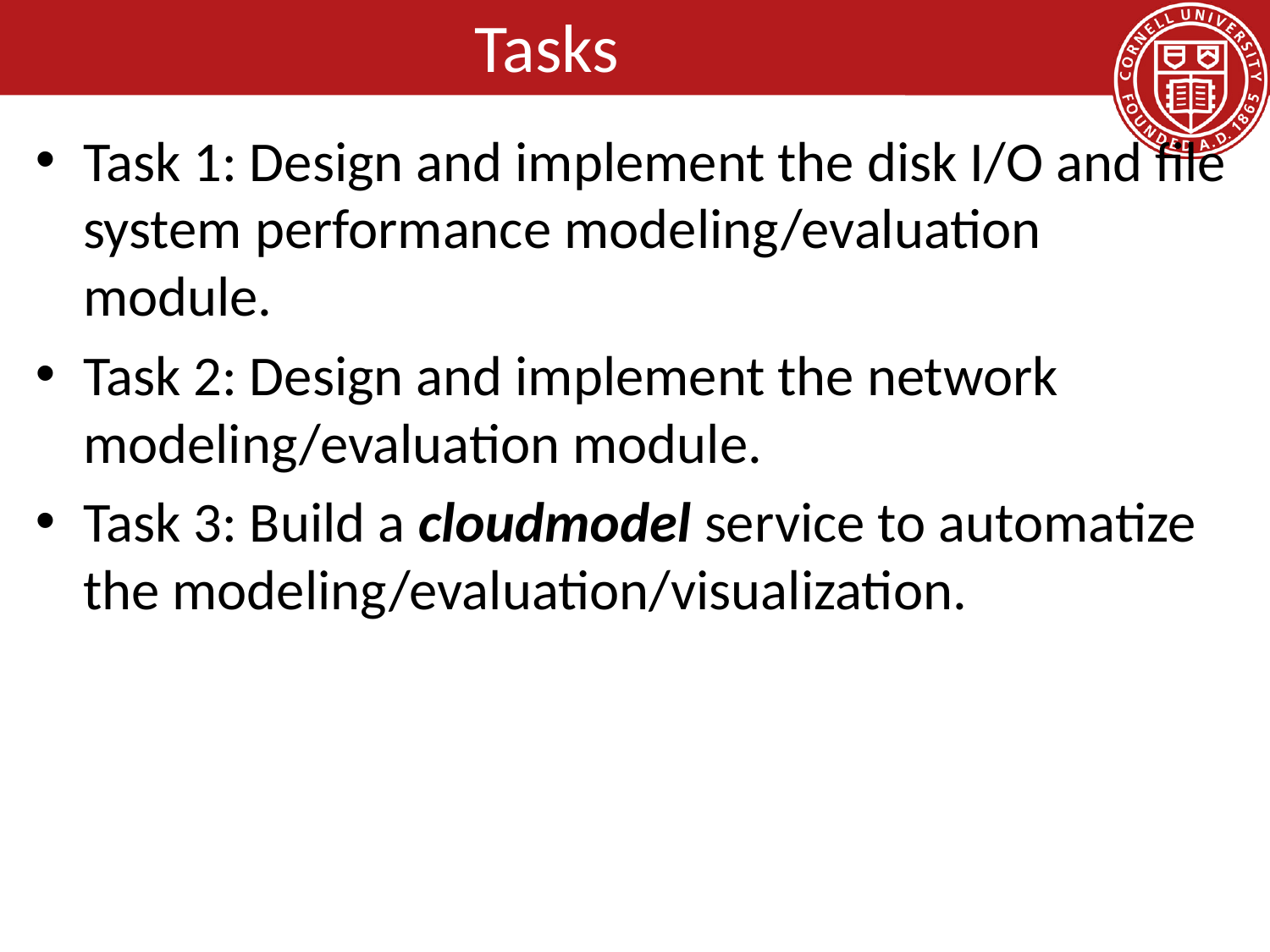

# Tasks
Task 1: Design and implement the disk I/O and file system performance modeling/evaluation module.
Task 2: Design and implement the network modeling/evaluation module.
Task 3: Build a cloudmodel service to automatize the modeling/evaluation/visualization.